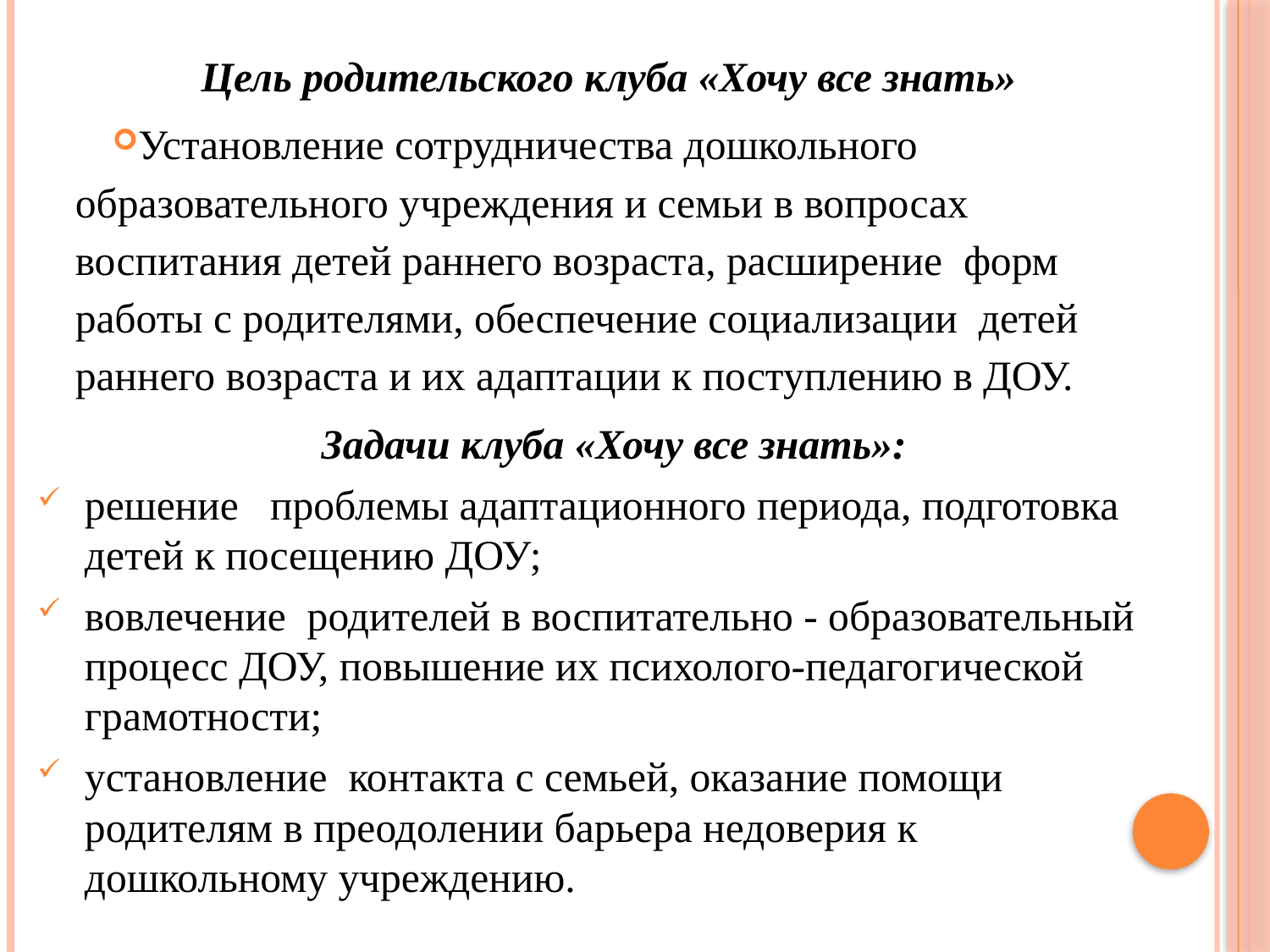

Цель родительского клуба «Хочу все знать»
Установление сотрудничества дошкольного образовательного учреждения и семьи в вопросах воспитания детей раннего возраста, расширение  форм работы с родителями, обеспечение социализации  детей раннего возраста и их адаптации к поступлению в ДОУ.
Задачи клуба «Хочу все знать»:
решение   проблемы адаптационного периода, подготовка детей к посещению ДОУ;
вовлечение  родителей в воспитательно - образовательный процесс ДОУ, повышение их психолого-педагогической грамотности;
установление  контакта с семьей, оказание помощи родителям в преодолении барьера недоверия к дошкольному учреждению.

#